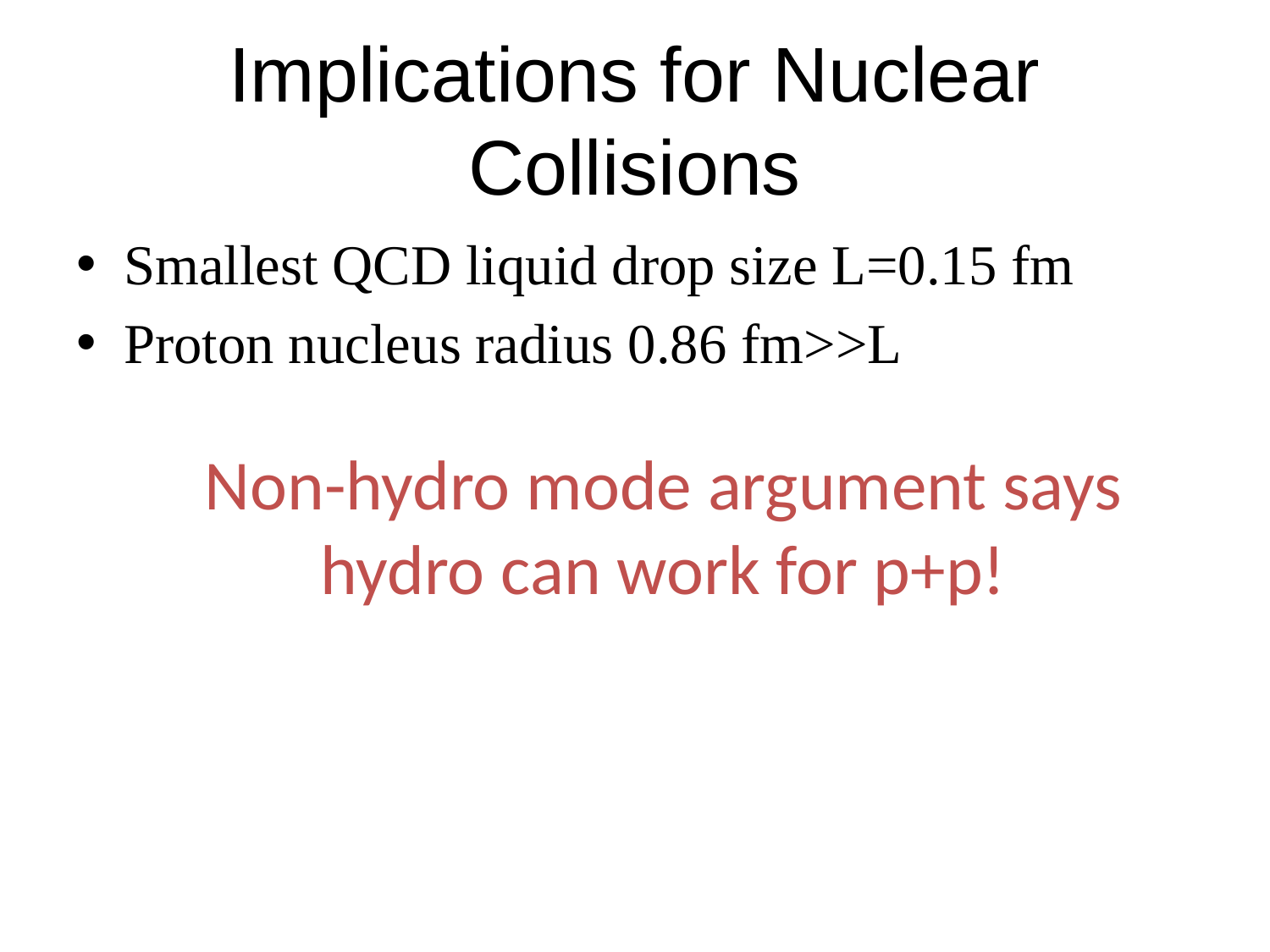

# Implications for Nuclear Collisions
Smallest QCD liquid drop size L=0.15 fm
Proton nucleus radius 0.86 fm>>L

Non-hydro mode argument says hydro can work for p+p!